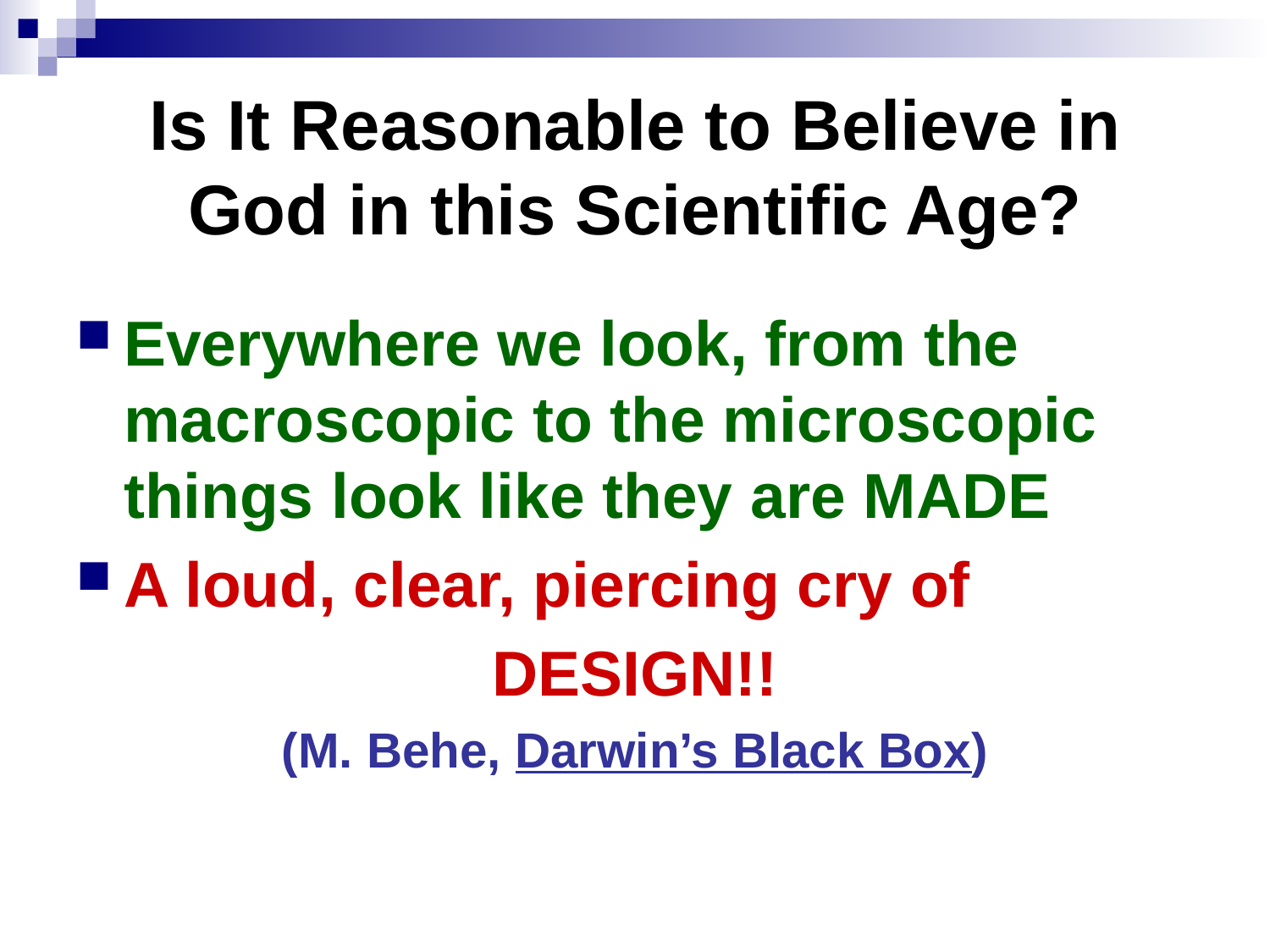

# Is It Reasonable to Believe in God in this Scientific Age?
Everywhere we look, from the macroscopic to the microscopic things look like they are MADE
A loud, clear, piercing cry of
DESIGN!!
(M. Behe, Darwin’s Black Box)